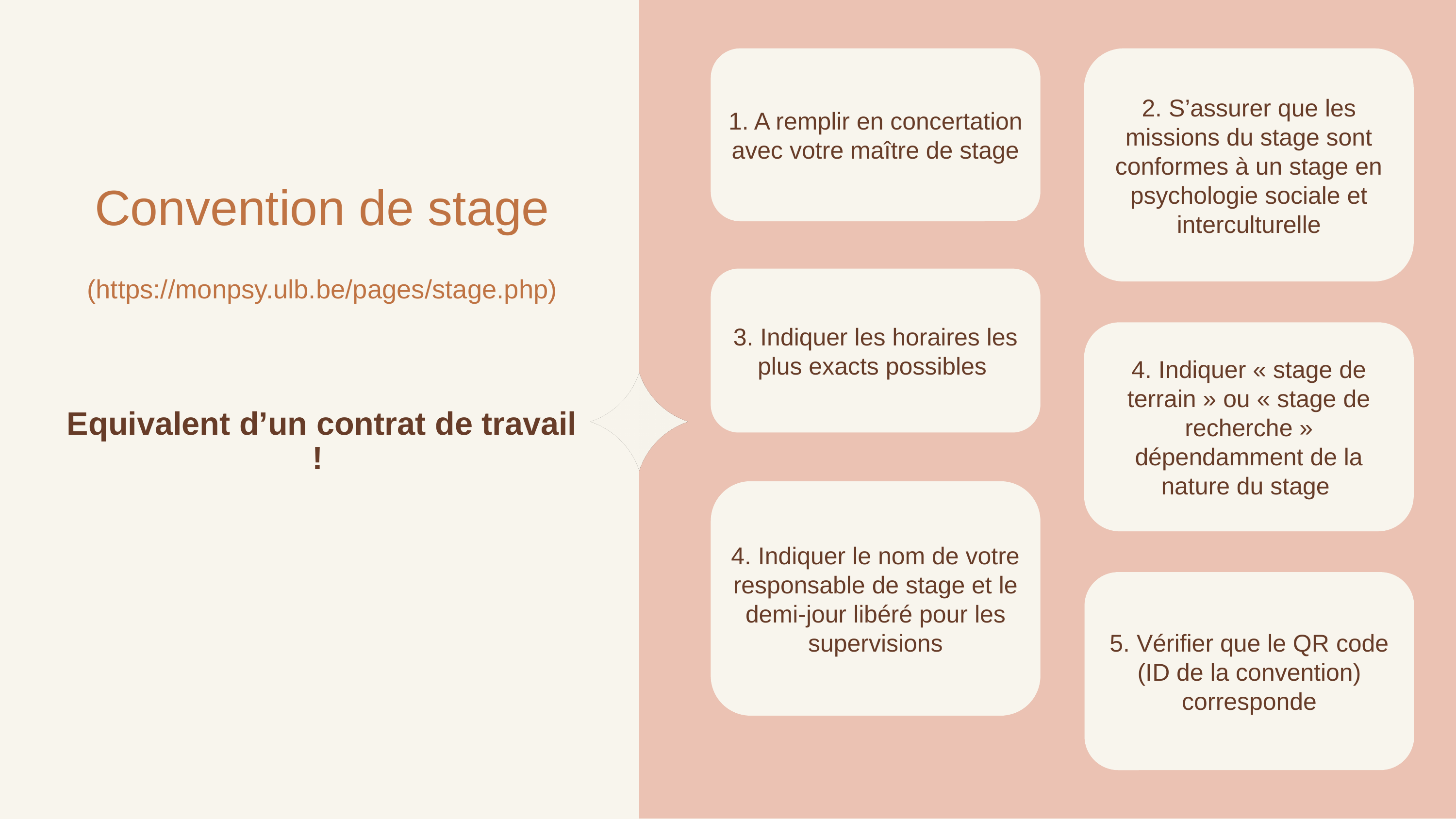

1. A remplir en concertation avec votre maître de stage
2. S’assurer que les missions du stage sont conformes à un stage en psychologie sociale et interculturelle
Convention de stage

(https://monpsy.ulb.be/pages/stage.php)

Equivalent d’un contrat de travail !

3. Indiquer les horaires les plus exacts possibles
4. Indiquer « stage de terrain » ou « stage de recherche » dépendamment de la nature du stage

4. Indiquer le nom de votre responsable de stage et le demi-jour libéré pour les supervisions
5. Vérifier que le QR code (ID de la convention) corresponde